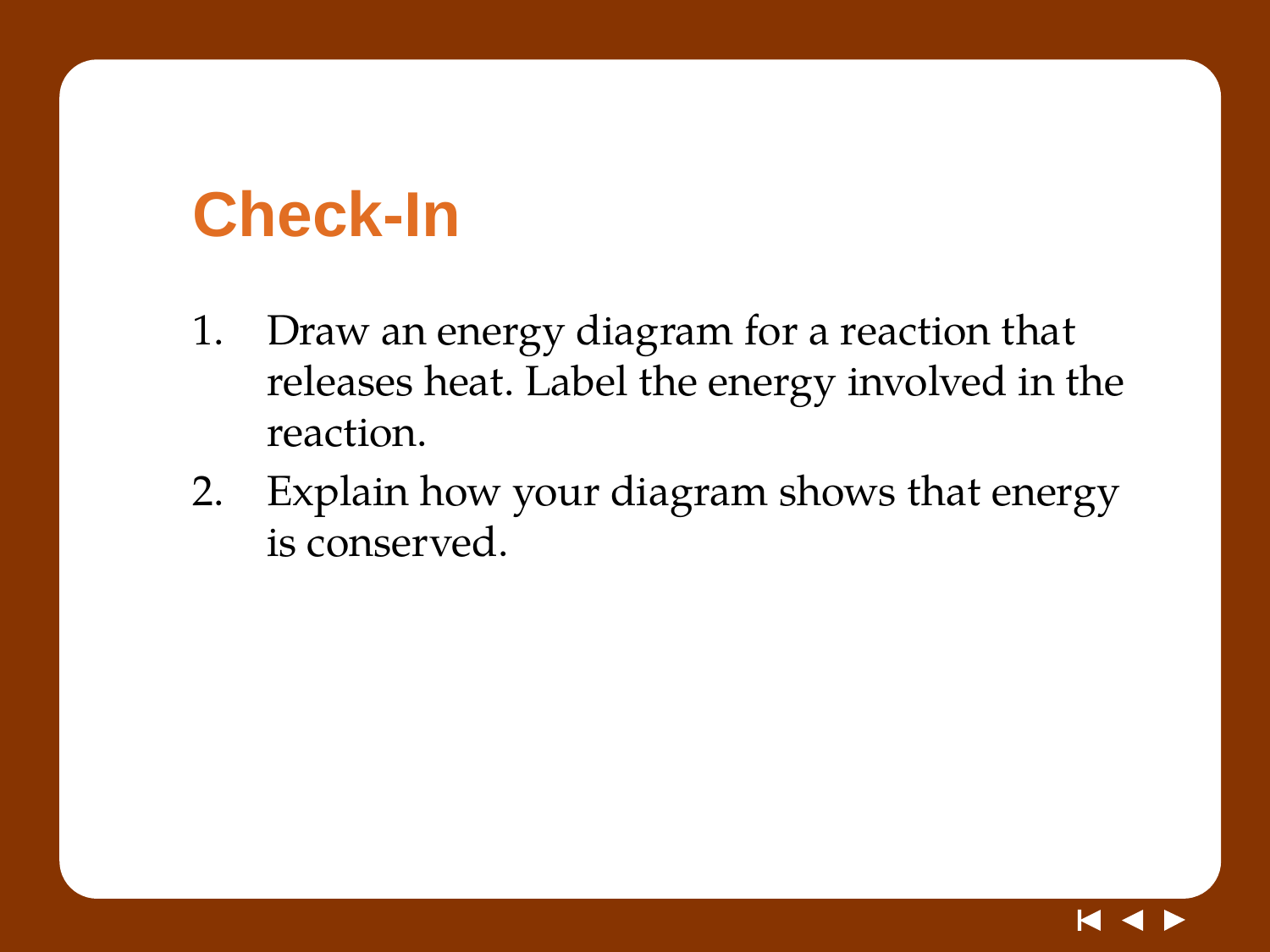

# Check-In
Draw an energy diagram for a reaction that releases heat. Label the energy involved in the reaction.
Explain how your diagram shows that energy is conserved.